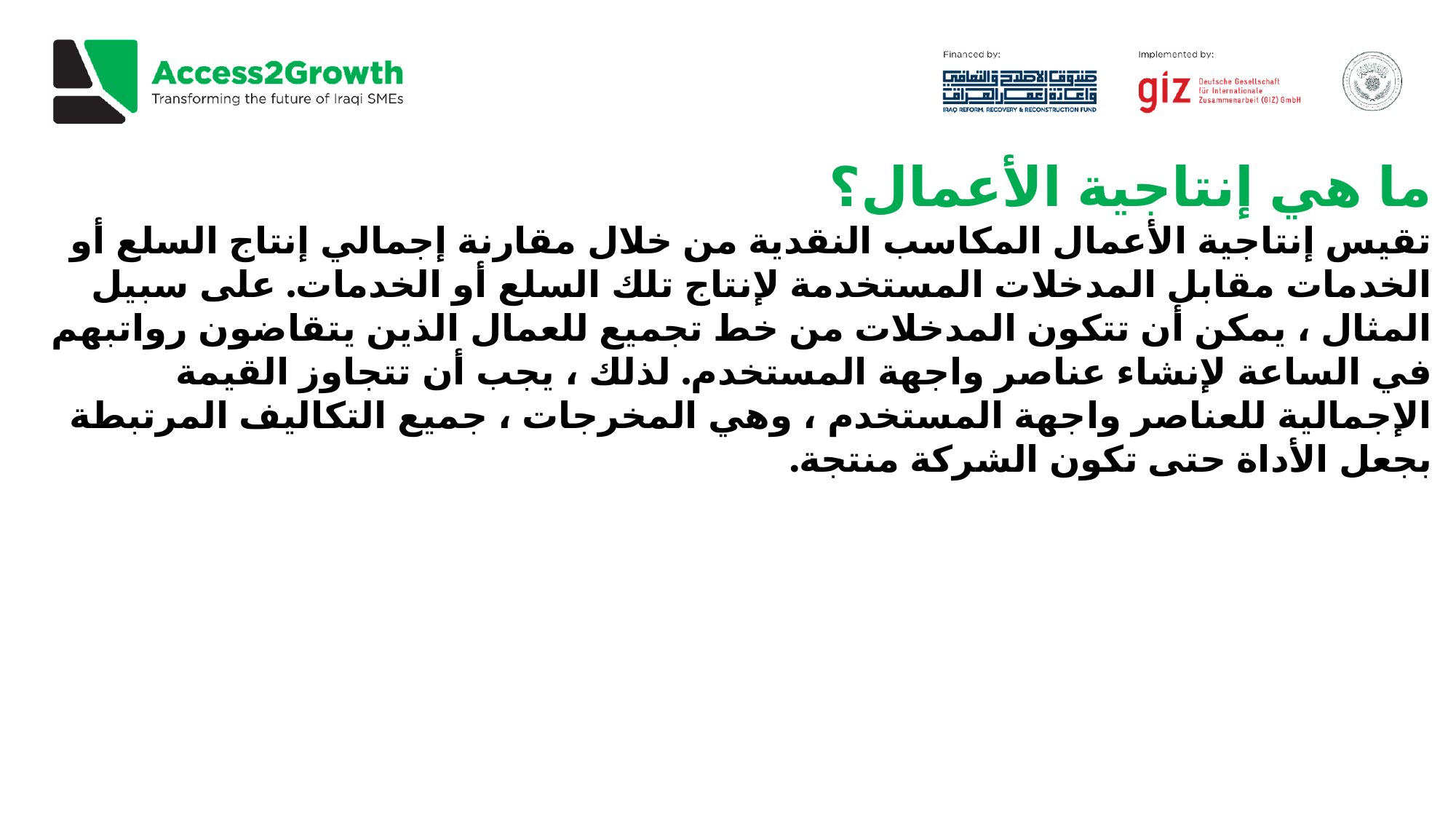

ما هي إنتاجية الأعمال؟
تقيس إنتاجية الأعمال المكاسب النقدية من خلال مقارنة إجمالي إنتاج السلع أو الخدمات مقابل المدخلات المستخدمة لإنتاج تلك السلع أو الخدمات. على سبيل المثال ، يمكن أن تتكون المدخلات من خط تجميع للعمال الذين يتقاضون رواتبهم في الساعة لإنشاء عناصر واجهة المستخدم. لذلك ، يجب أن تتجاوز القيمة الإجمالية للعناصر واجهة المستخدم ، وهي المخرجات ، جميع التكاليف المرتبطة بجعل الأداة حتى تكون الشركة منتجة.